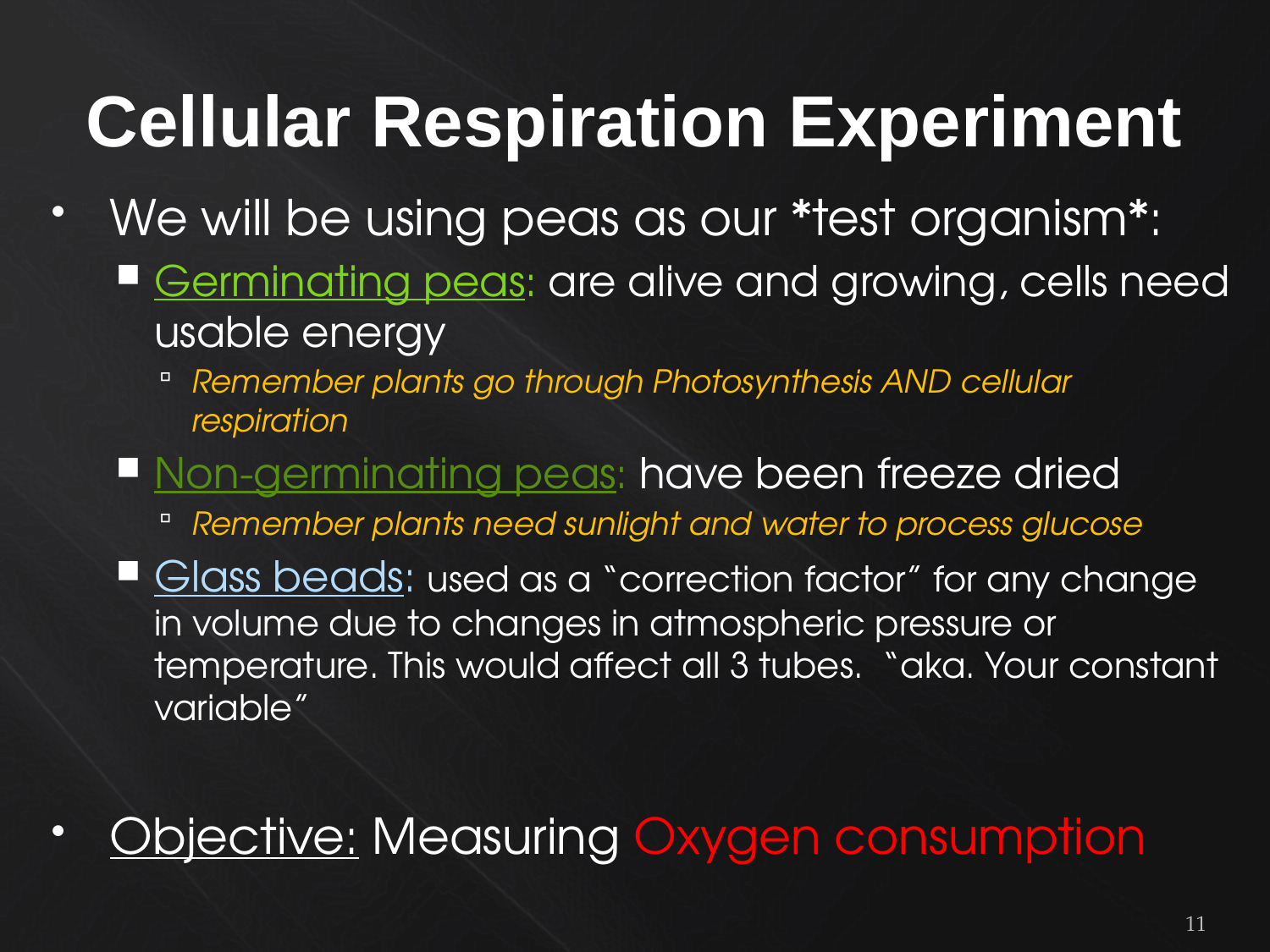

# Cellular Respiration Experiment
We will be using peas as our *test organism*:
Germinating peas: are alive and growing, cells need usable energy
Remember plants go through Photosynthesis AND cellular respiration
Non-germinating peas: have been freeze dried
Remember plants need sunlight and water to process glucose
Glass beads: used as a “correction factor” for any change in volume due to changes in atmospheric pressure or temperature. This would affect all 3 tubes.  “aka. Your constant variable”

Objective: Measuring Oxygen consumption

11